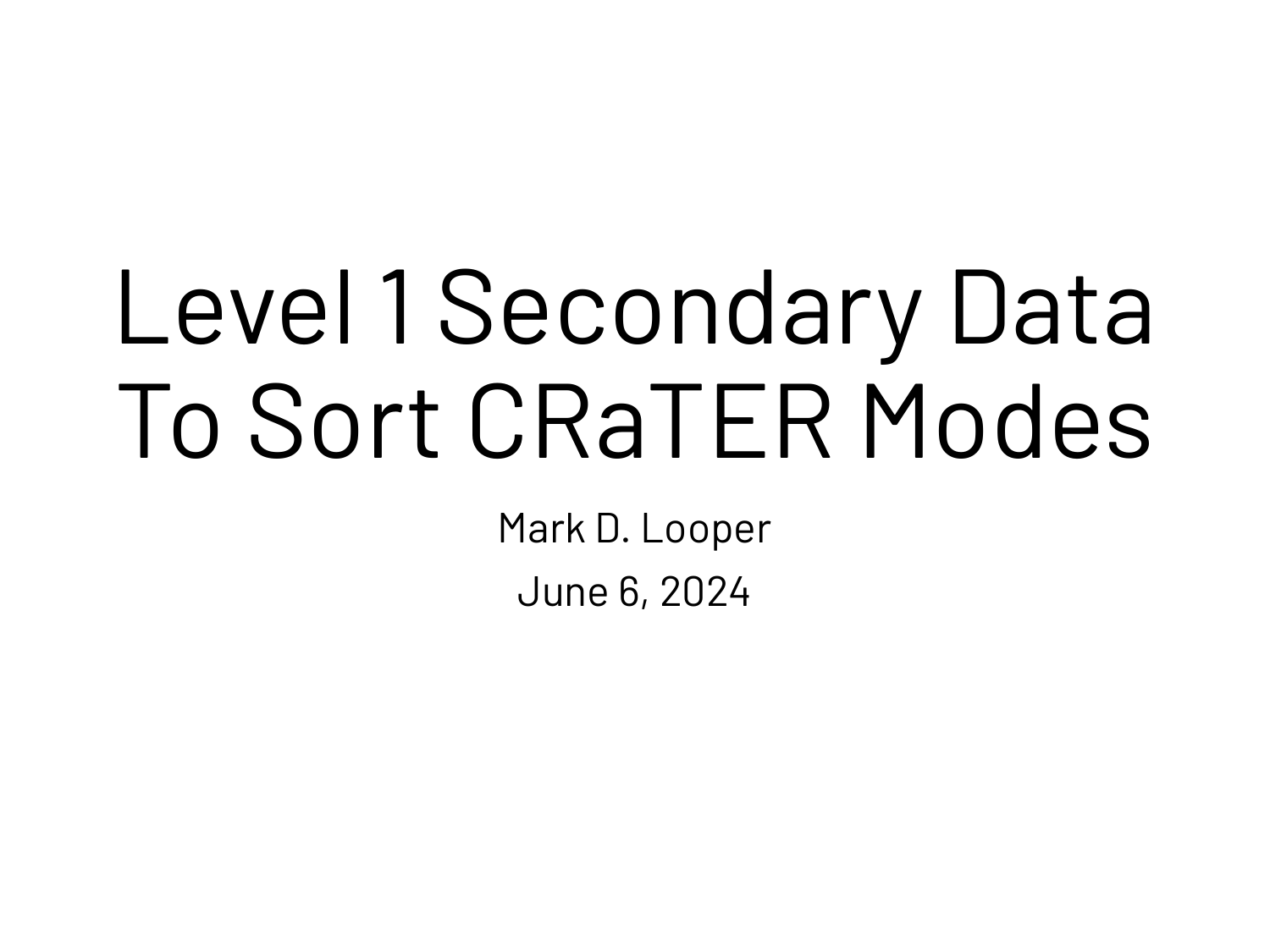

# Level 1 Secondary Data To Sort CRaTER Modes
Mark D. Looper
June 6, 2024